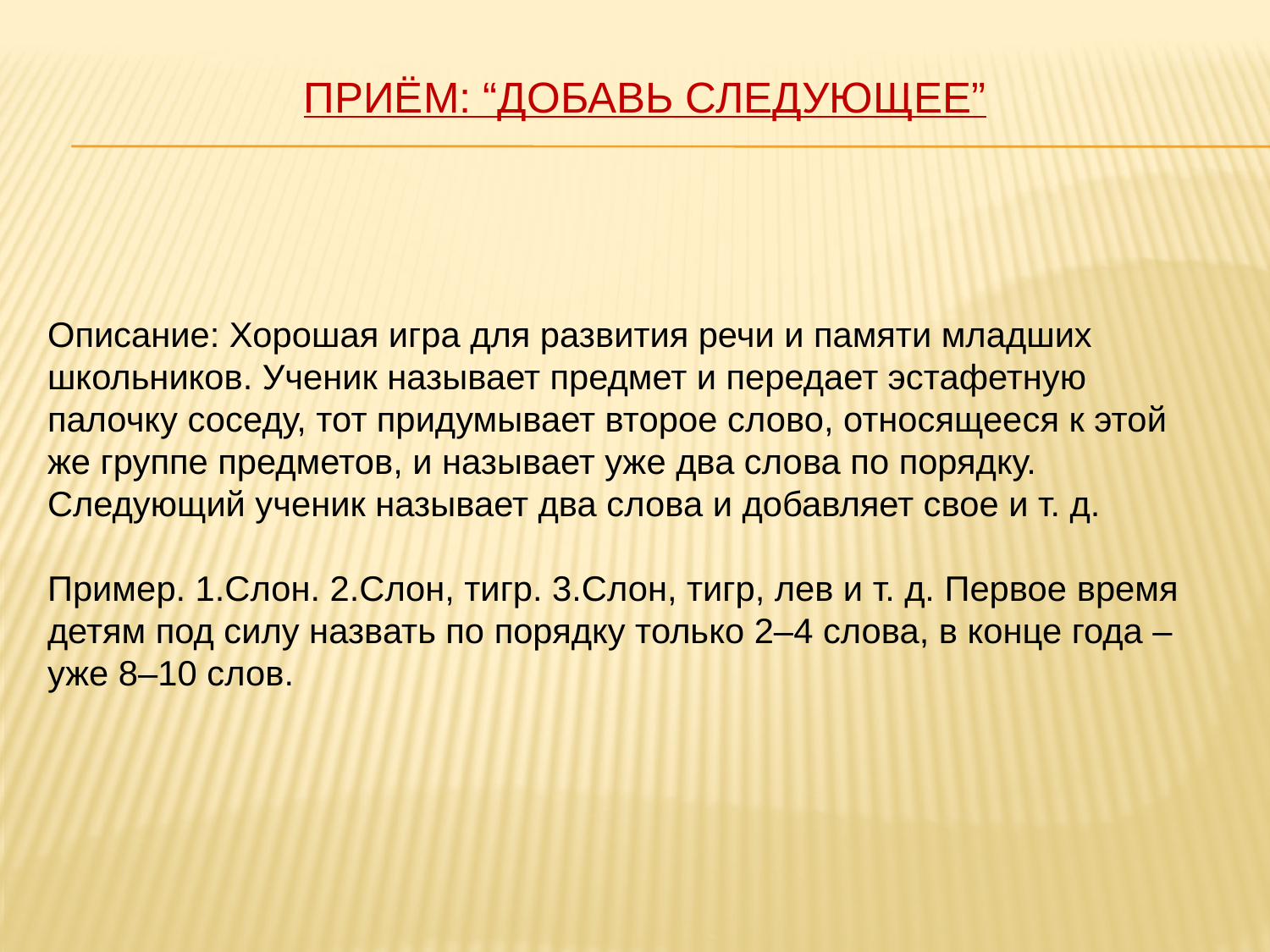

# Приём: “Добавь следующее”
Описание: Хорошая игра для развития речи и памяти младших школьников. Ученик называет предмет и передает эстафетную палочку соседу, тот придумывает второе слово, относящееся к этой же группе предметов, и называет уже два слова по порядку. Следующий ученик называет два слова и добавляет свое и т. д.
Пример. 1.Слон. 2.Слон, тигр. 3.Слон, тигр, лев и т. д. Первое время детям под силу назвать по порядку только 2–4 слова, в конце года – уже 8–10 слов.